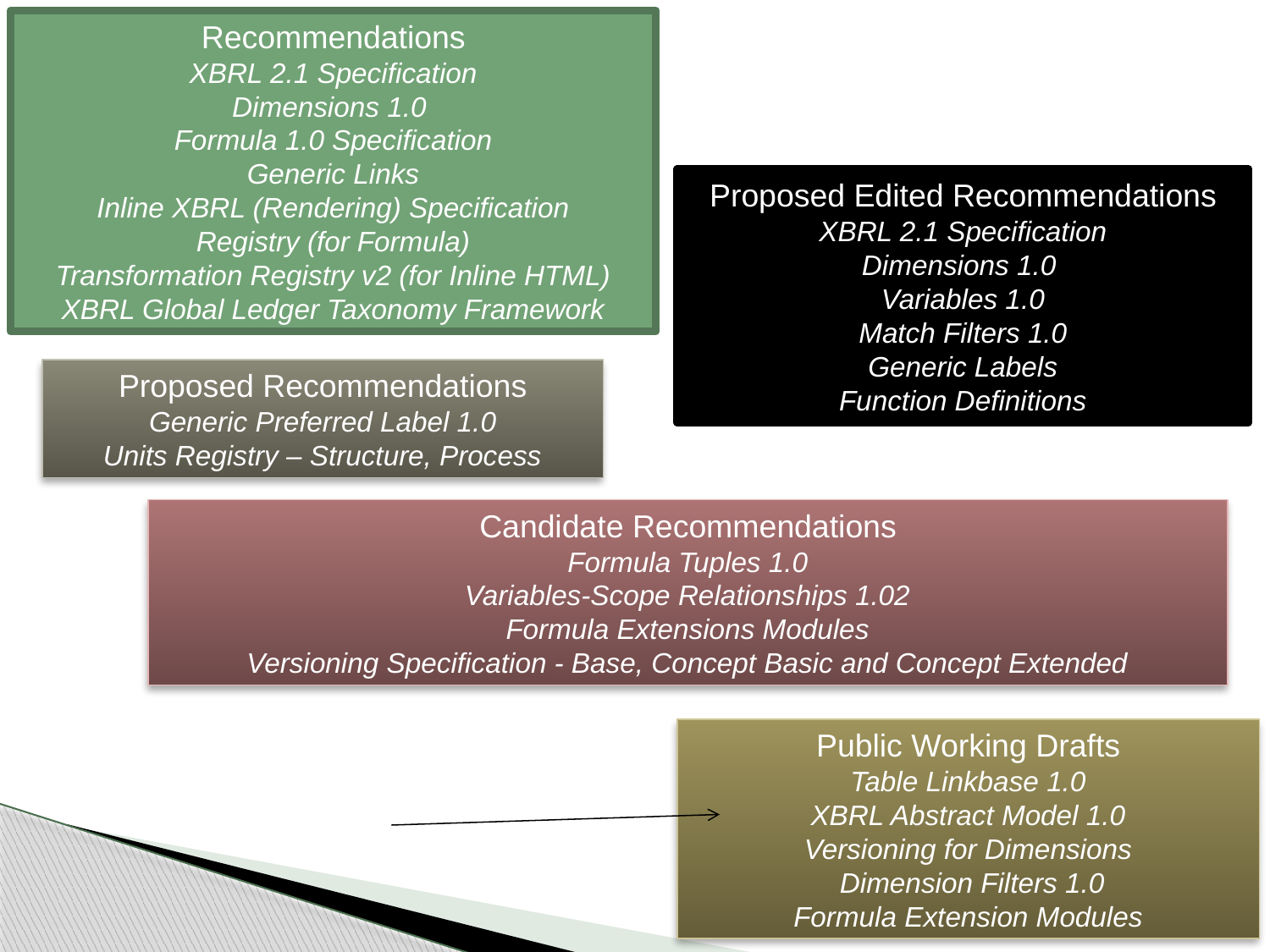

Recommendations
XBRL 2.1 Specification
Dimensions 1.0
Formula 1.0 Specification
Generic Links
Inline XBRL (Rendering) Specification
Registry (for Formula)
Transformation Registry v2 (for Inline HTML)
XBRL Global Ledger Taxonomy Framework
Proposed Edited Recommendations
XBRL 2.1 Specification
Dimensions 1.0
Variables 1.0
Match Filters 1.0
Generic Labels
Function Definitions
Proposed Recommendations
Generic Preferred Label 1.0
Units Registry – Structure, Process
Candidate Recommendations
Formula Tuples 1.0
Variables-Scope Relationships 1.02
Formula Extensions Modules
Versioning Specification - Base, Concept Basic and Concept Extended
Public Working Drafts
Table Linkbase 1.0
XBRL Abstract Model 1.0
Versioning for Dimensions
 Dimension Filters 1.0
Formula Extension Modules